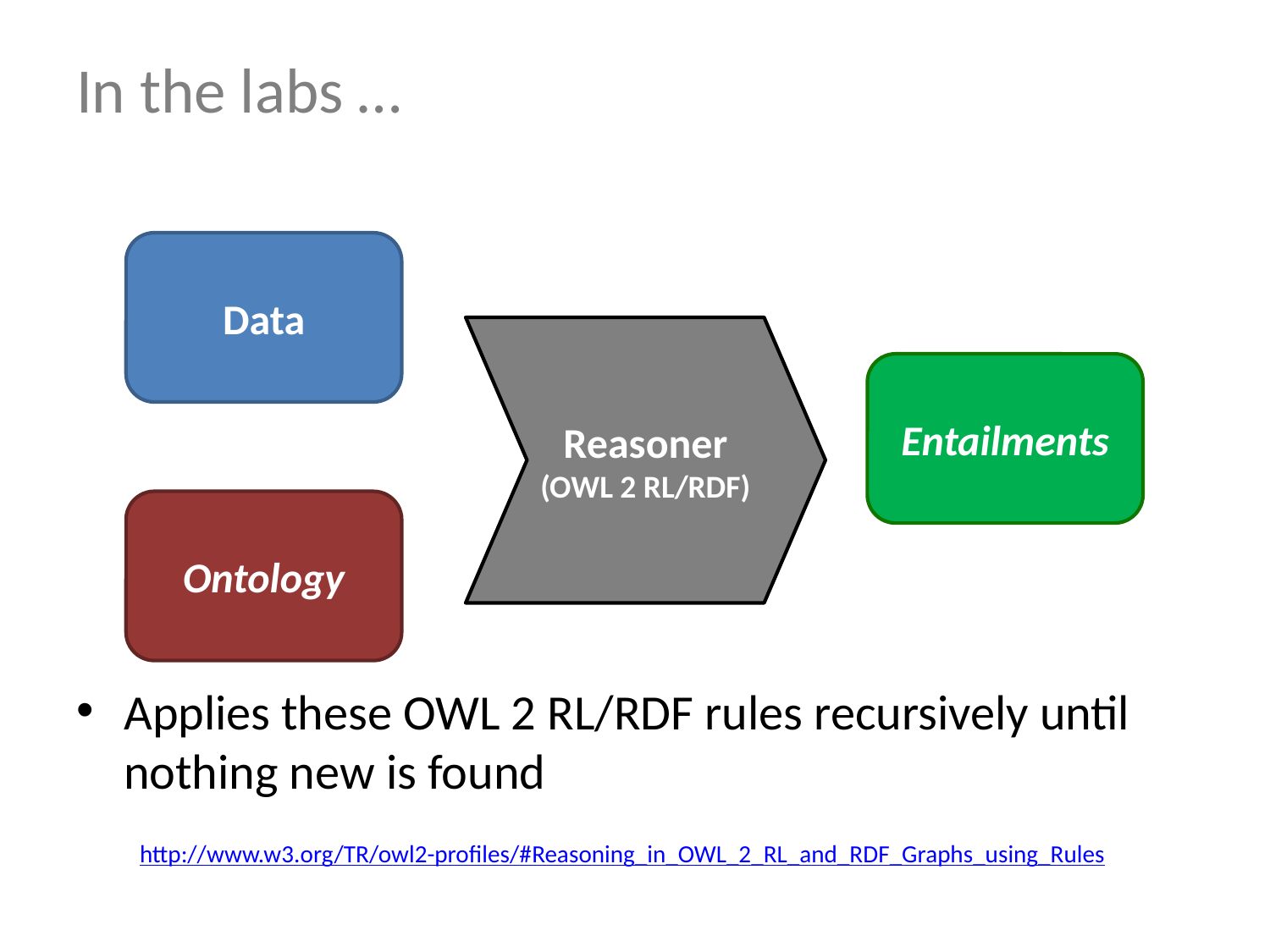

# In the labs …

Applies these OWL 2 RL/RDF rules recursively until nothing new is found

http://www.w3.org/TR/owl2-profiles/#Reasoning_in_OWL_2_RL_and_RDF_Graphs_using_Rules

Data
Reasoner
(OWL 2 RL/RDF)
Entailments
Ontology